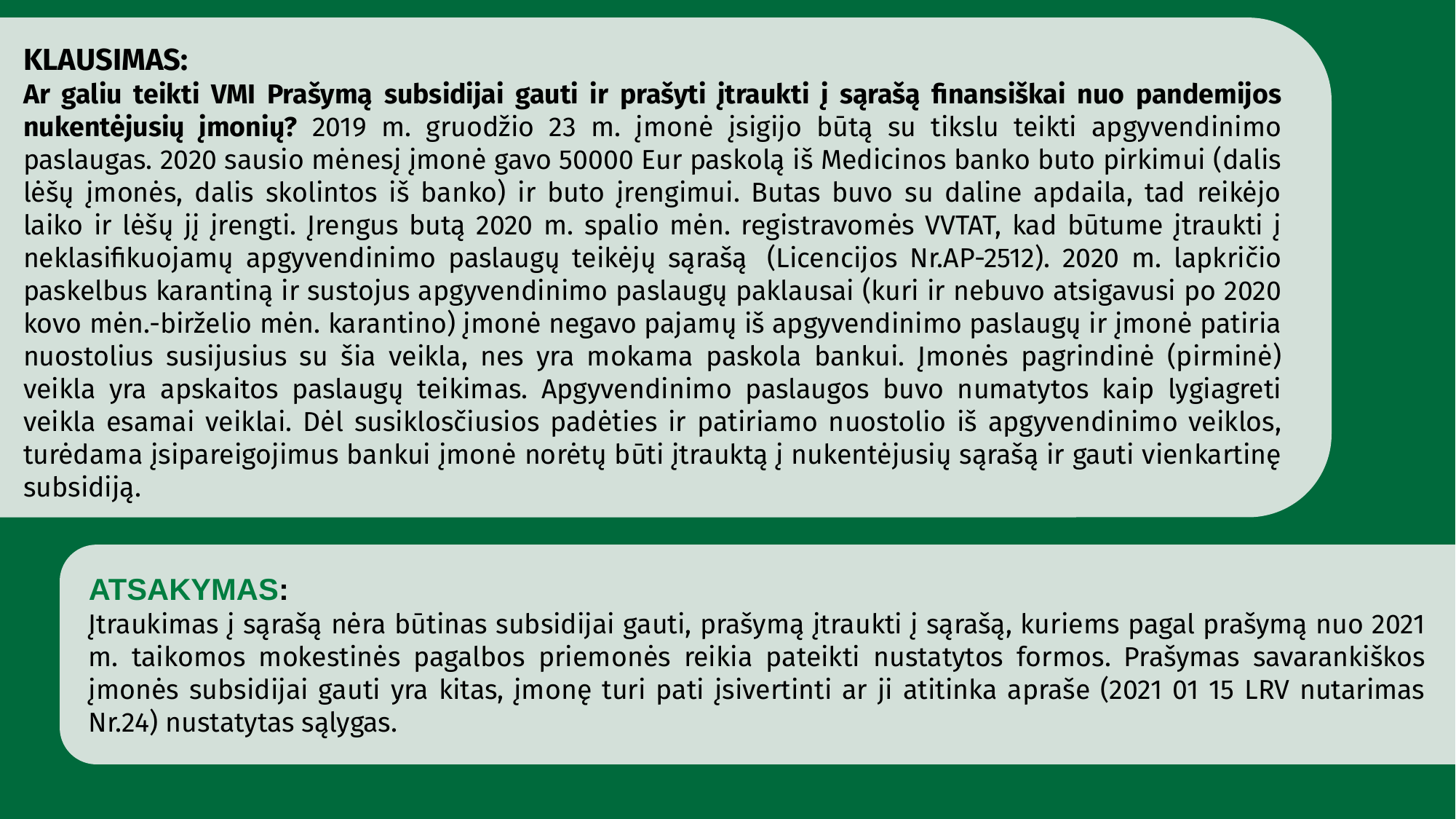

KLAUSIMAS:
Ar galiu teikti VMI Prašymą subsidijai gauti ir prašyti įtraukti į sąrašą finansiškai nuo pandemijos nukentėjusių įmonių? 2019 m. gruodžio 23 m. įmonė įsigijo būtą su tikslu teikti apgyvendinimo paslaugas. 2020 sausio mėnesį įmonė gavo 50000 Eur paskolą iš Medicinos banko buto pirkimui (dalis lėšų įmonės, dalis skolintos iš banko) ir buto įrengimui. Butas buvo su daline apdaila, tad reikėjo laiko ir lėšų jį įrengti. Įrengus butą 2020 m. spalio mėn. registravomės VVTAT, kad būtume įtraukti į neklasifikuojamų apgyvendinimo paslaugų teikėjų sąrašą  (Licencijos Nr.AP-2512). 2020 m. lapkričio paskelbus karantiną ir sustojus apgyvendinimo paslaugų paklausai (kuri ir nebuvo atsigavusi po 2020 kovo mėn.-birželio mėn. karantino) įmonė negavo pajamų iš apgyvendinimo paslaugų ir įmonė patiria nuostolius susijusius su šia veikla, nes yra mokama paskola bankui. Įmonės pagrindinė (pirminė) veikla yra apskaitos paslaugų teikimas. Apgyvendinimo paslaugos buvo numatytos kaip lygiagreti veikla esamai veiklai. Dėl susiklosčiusios padėties ir patiriamo nuostolio iš apgyvendinimo veiklos, turėdama įsipareigojimus bankui įmonė norėtų būti įtrauktą į nukentėjusių sąrašą ir gauti vienkartinę subsidiją.
ATSAKYMAS:
Įtraukimas į sąrašą nėra būtinas subsidijai gauti, prašymą įtraukti į sąrašą, kuriems pagal prašymą nuo 2021 m. taikomos mokestinės pagalbos priemonės reikia pateikti nustatytos formos. Prašymas savarankiškos įmonės subsidijai gauti yra kitas, įmonę turi pati įsivertinti ar ji atitinka apraše (2021 01 15 LRV nutarimas Nr.24) nustatytas sąlygas.